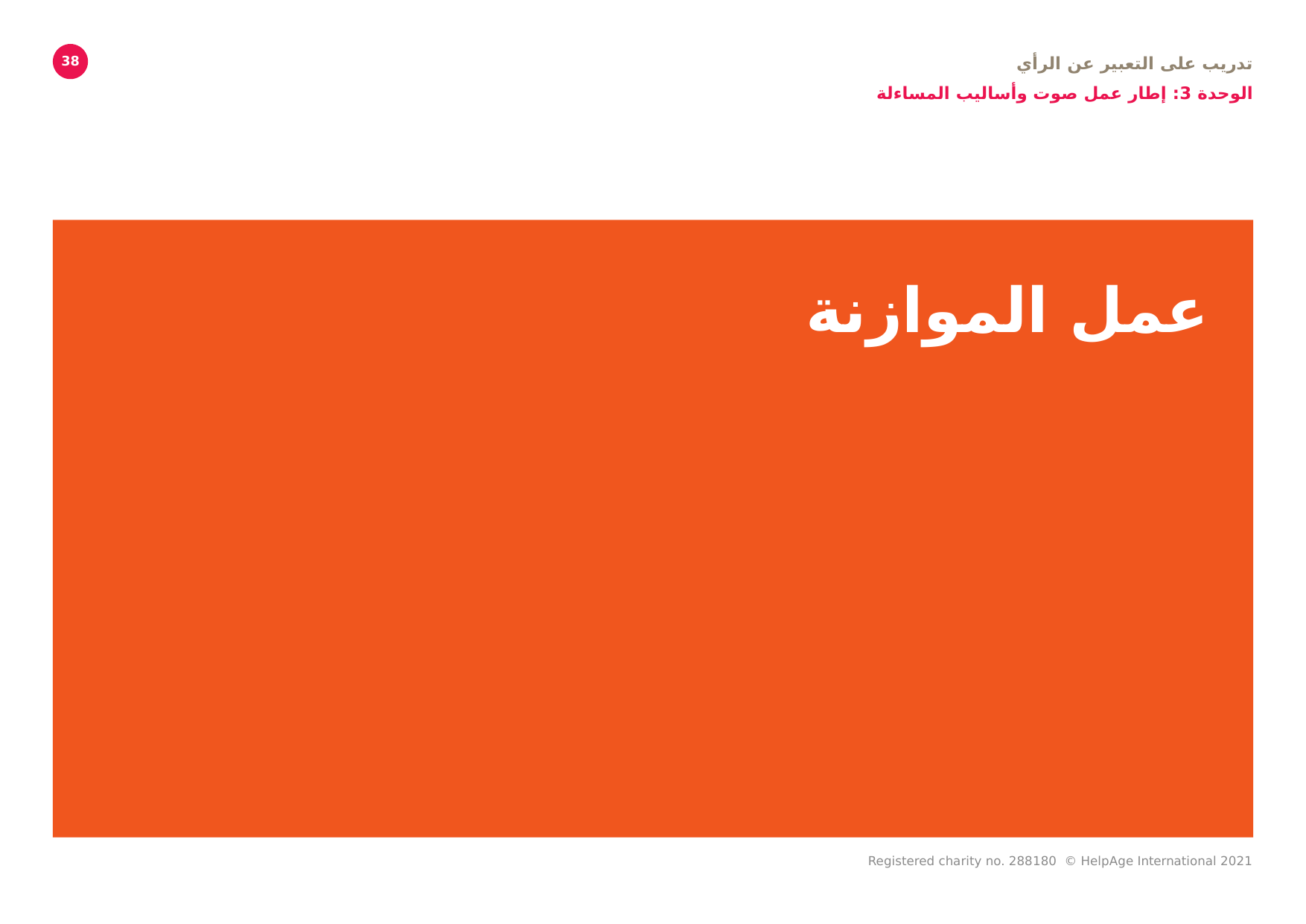

تدريب على التعبير عن الرأي
الوحدة 3: إطار عمل صوت وأساليب المساءلة

38
# عمل الموازنة